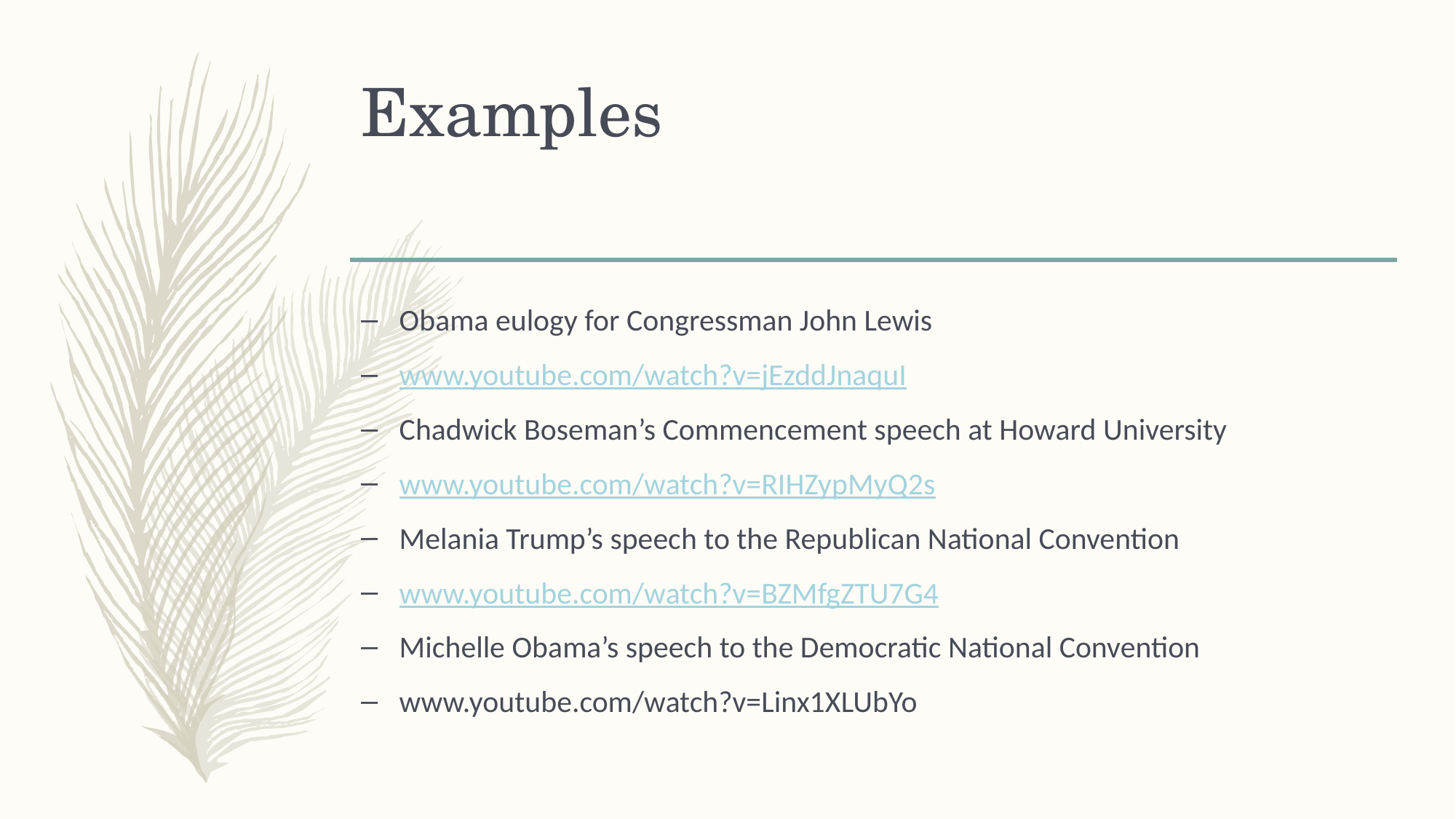

# Examples
Obama eulogy for Congressman John Lewis
www.youtube.com/watch?v=jEzddJnaquI
Chadwick Boseman’s Commencement speech at Howard University
www.youtube.com/watch?v=RIHZypMyQ2s
Melania Trump’s speech to the Republican National Convention
www.youtube.com/watch?v=BZMfgZTU7G4
Michelle Obama’s speech to the Democratic National Convention
www.youtube.com/watch?v=Linx1XLUbYo